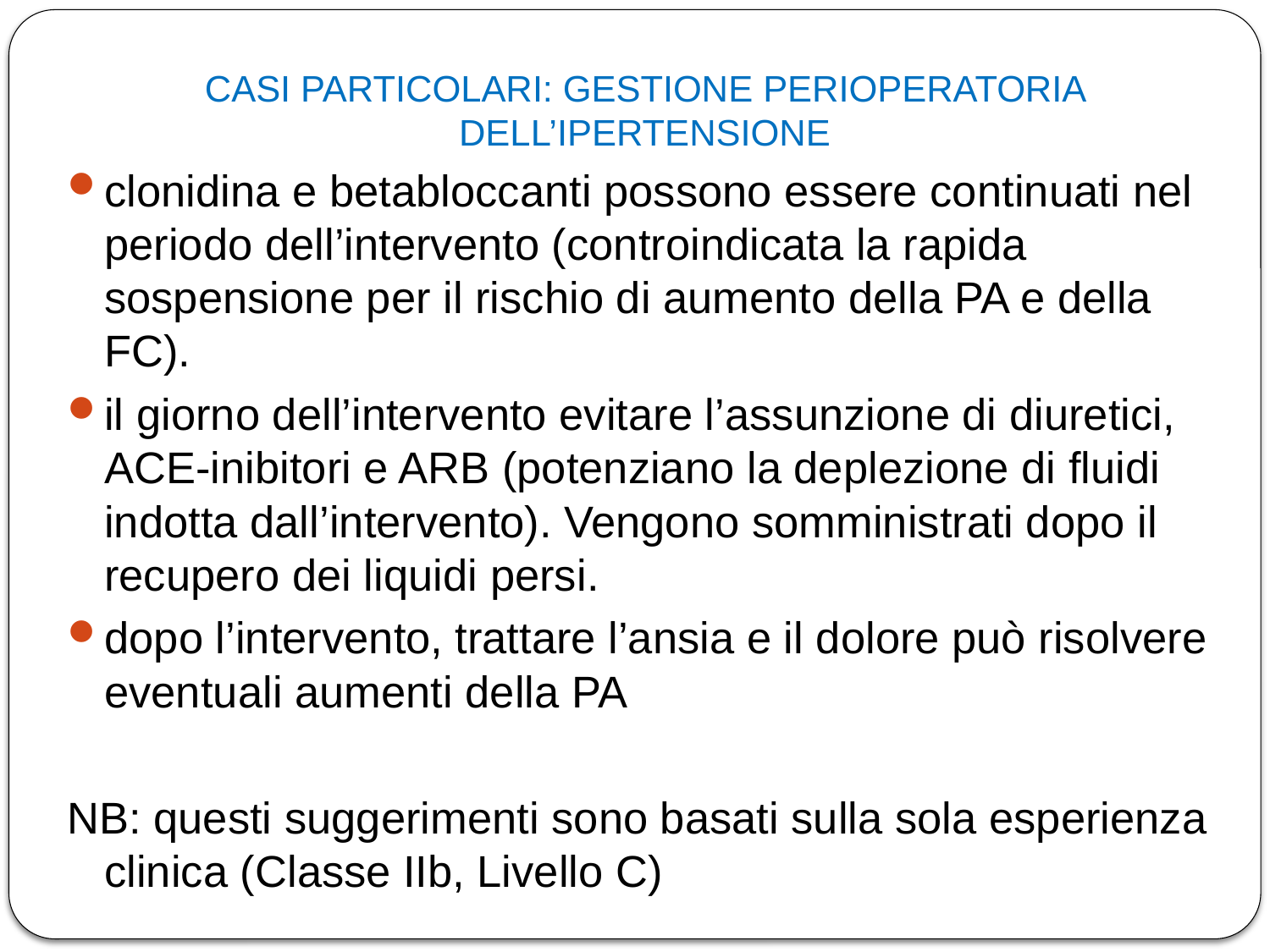

# CASI PARTICOLARI: GESTIONE PERIOPERATORIA DELL’IPERTENSIONE
clonidina e betabloccanti possono essere continuati nel periodo dell’intervento (controindicata la rapida sospensione per il rischio di aumento della PA e della FC).
il giorno dell’intervento evitare l’assunzione di diuretici, ACE-inibitori e ARB (potenziano la deplezione di fluidi indotta dall’intervento). Vengono somministrati dopo il recupero dei liquidi persi.
dopo l’intervento, trattare l’ansia e il dolore può risolvere eventuali aumenti della PA

NB: questi suggerimenti sono basati sulla sola esperienza clinica (Classe IIb, Livello C)